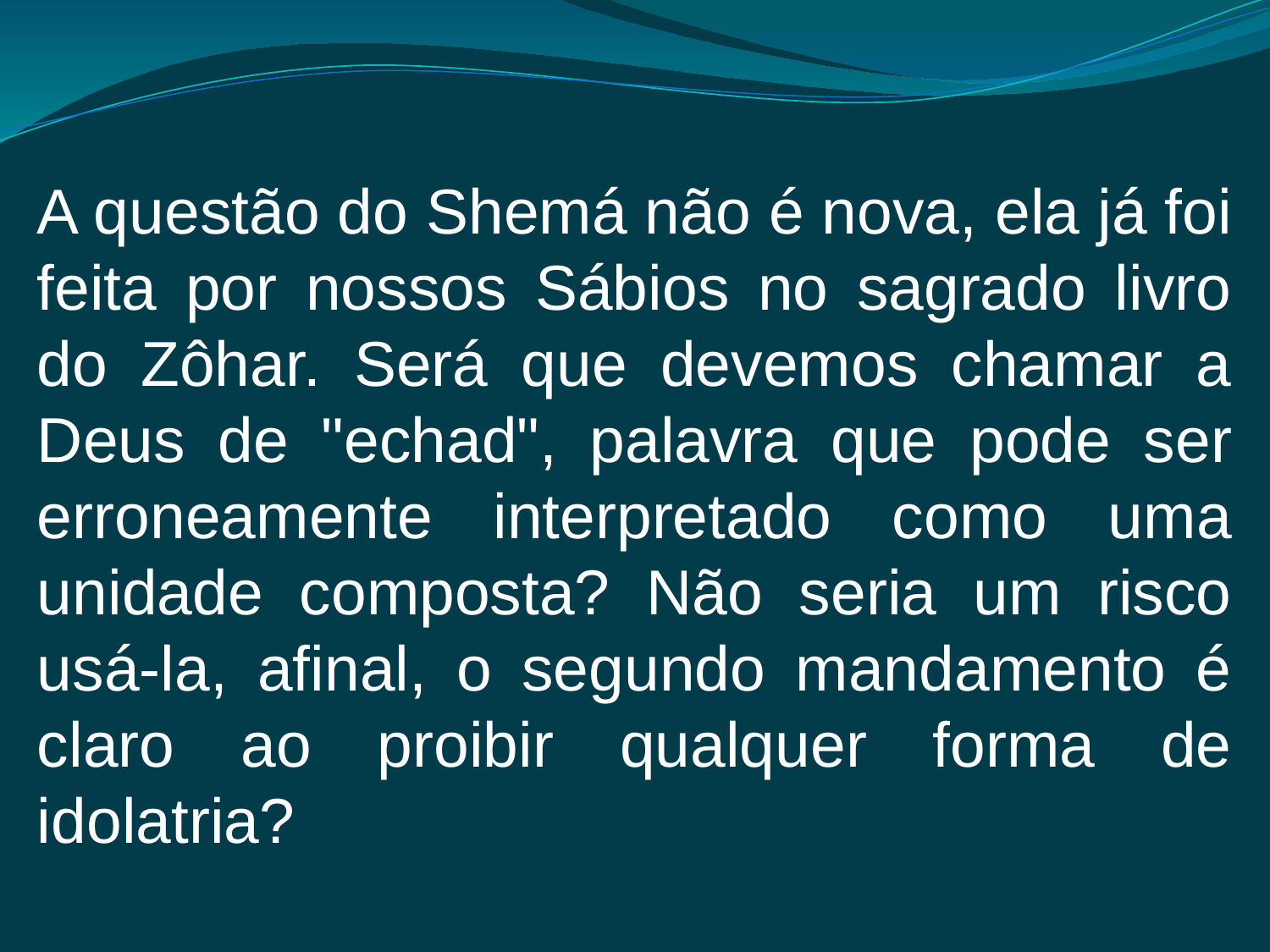

A questão do Shemá não é nova, ela já foi feita por nossos Sábios no sagrado livro do Zôhar. Será que devemos chamar a Deus de "echad", palavra que pode ser erroneamente interpretado como uma unidade composta? Não seria um risco usá-la, afinal, o segundo mandamento é claro ao proibir qualquer forma de idolatria?